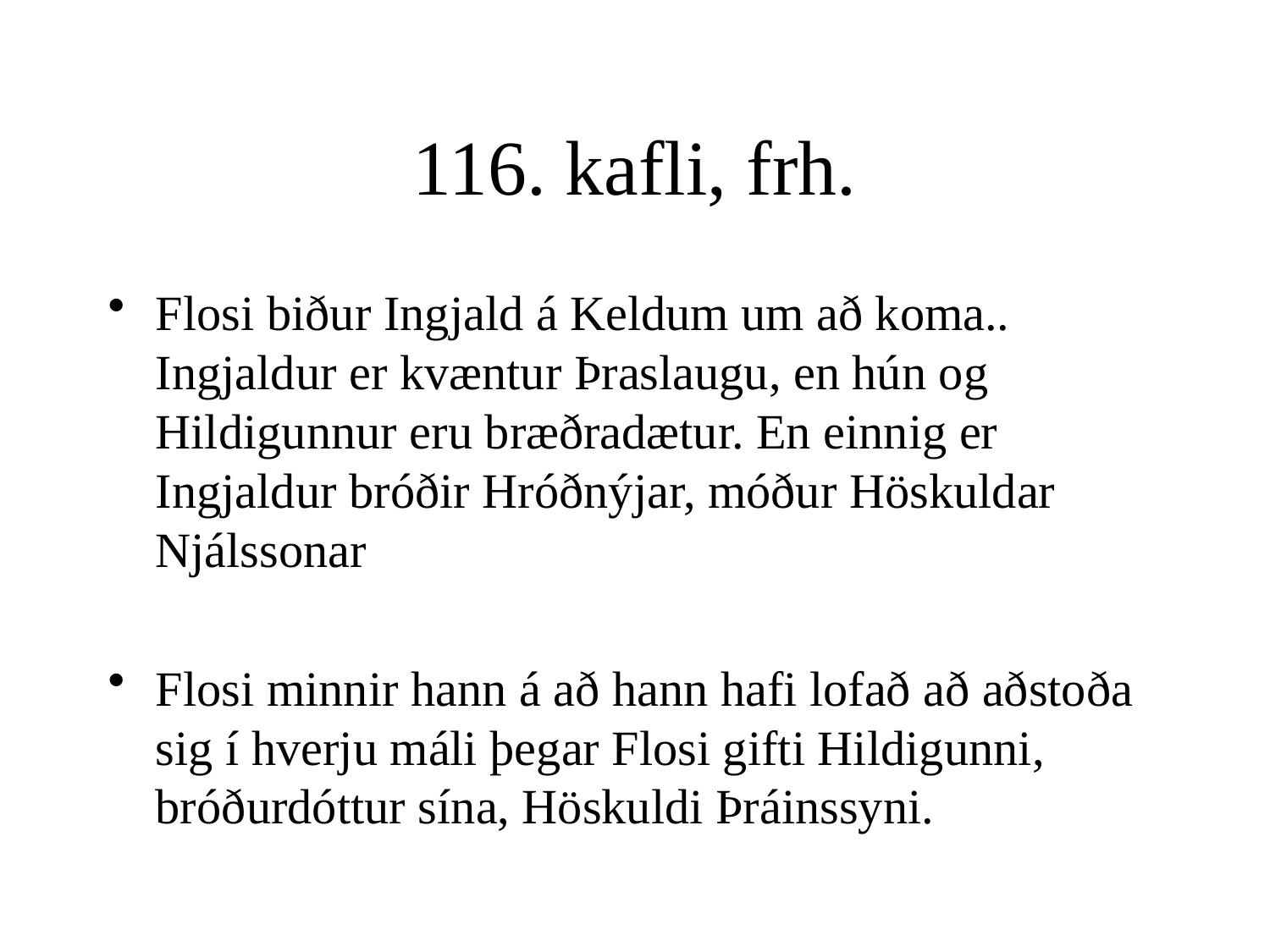

# 116. kafli, frh.
Flosi biður Ingjald á Keldum um að koma.. Ingjaldur er kvæntur Þraslaugu, en hún og Hildigunnur eru bræðradætur. En einnig er Ingjaldur bróðir Hróðnýjar, móður Höskuldar Njálssonar

Flosi minnir hann á að hann hafi lofað að aðstoða sig í hverju máli þegar Flosi gifti Hildigunni, bróðurdóttur sína, Höskuldi Þráinssyni.